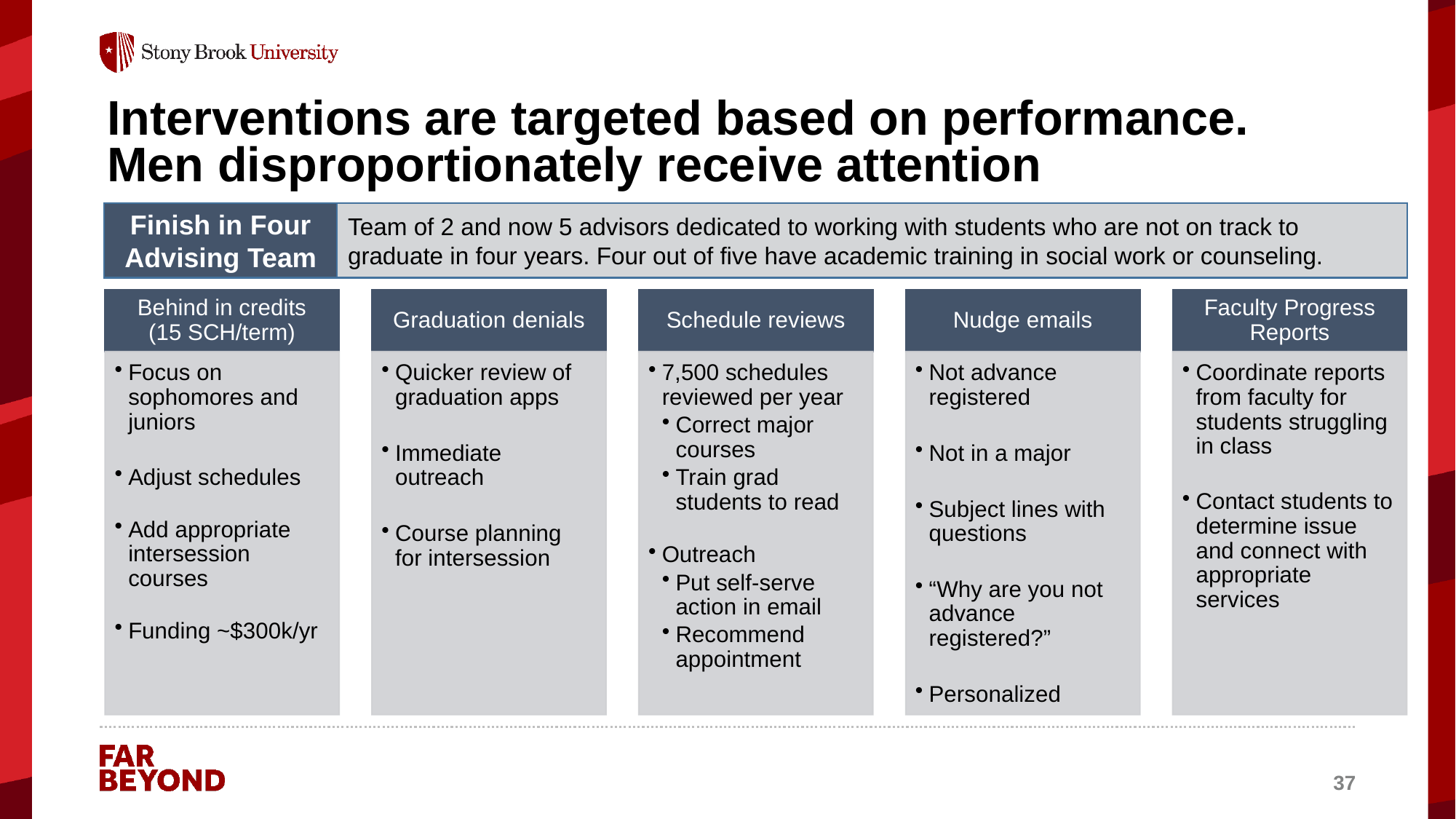

# Interventions are targeted based on performance. Men disproportionately receive attention
Finish in Four Advising Team
Team of 2 and now 5 advisors dedicated to working with students who are not on track to graduate in four years. Four out of five have academic training in social work or counseling.
Behind in credits
(15 SCH/term)
Focus on sophomores and juniors
Adjust schedules
Add appropriate intersession courses
Funding ~$300k/yr
Graduation denials
Quicker review of graduation apps

Immediate outreach

Course planning for intersession

Schedule reviews
7,500 schedules reviewed per year
Correct major courses
Train grad students to read
Outreach
Put self-serve action in email
Recommend appointment
Nudge emails
Not advance registered

Not in a major

Subject lines with questions

“Why are you not advance registered?”

Personalized
Faculty Progress Reports
Coordinate reports from faculty for students struggling in class
Contact students to determine issue and connect with appropriate services